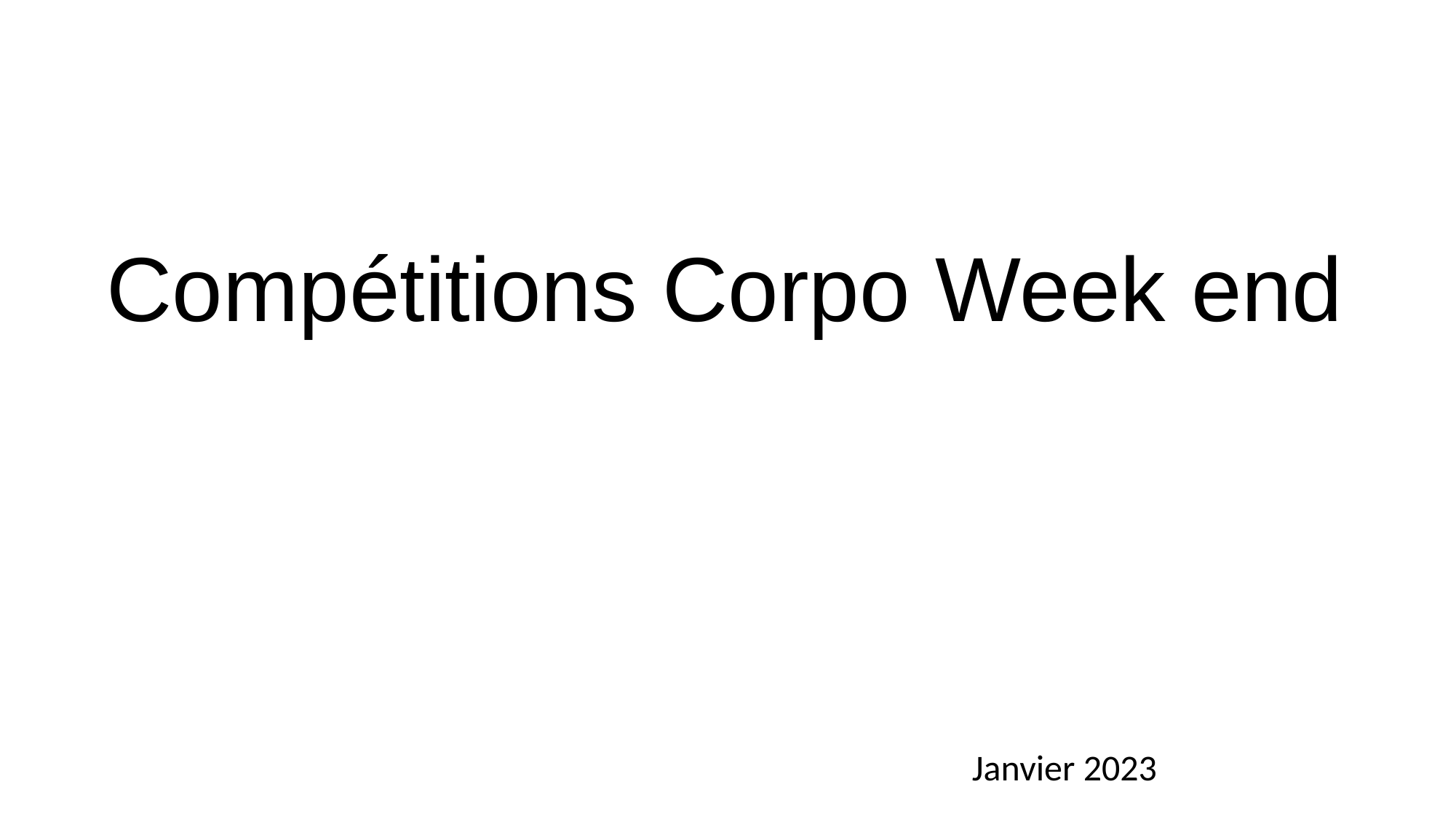

# Compétitions Corpo Week end
Janvier 2023